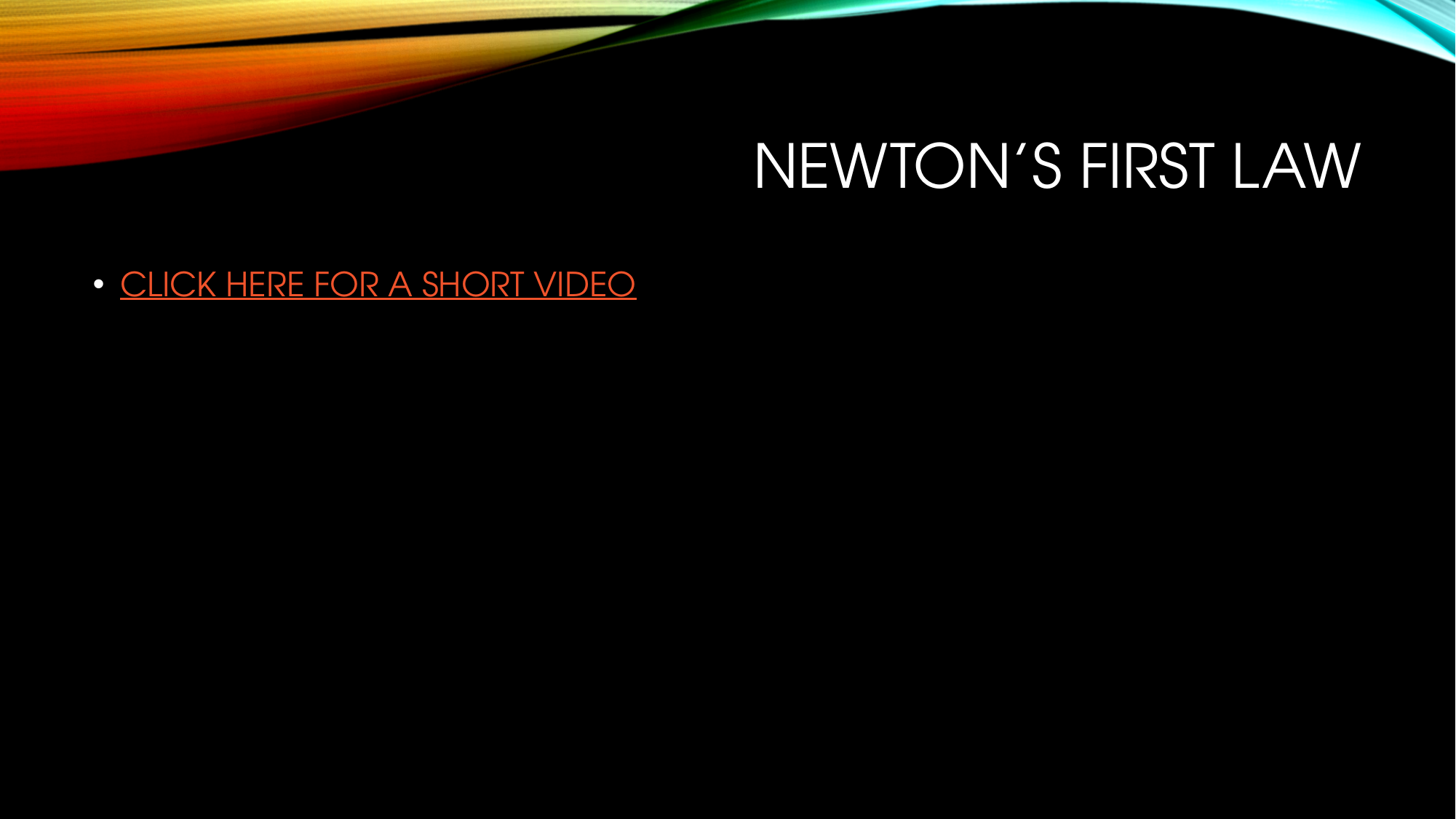

# NEWTON’S FIRST LAW
CLICK HERE FOR A SHORT VIDEO